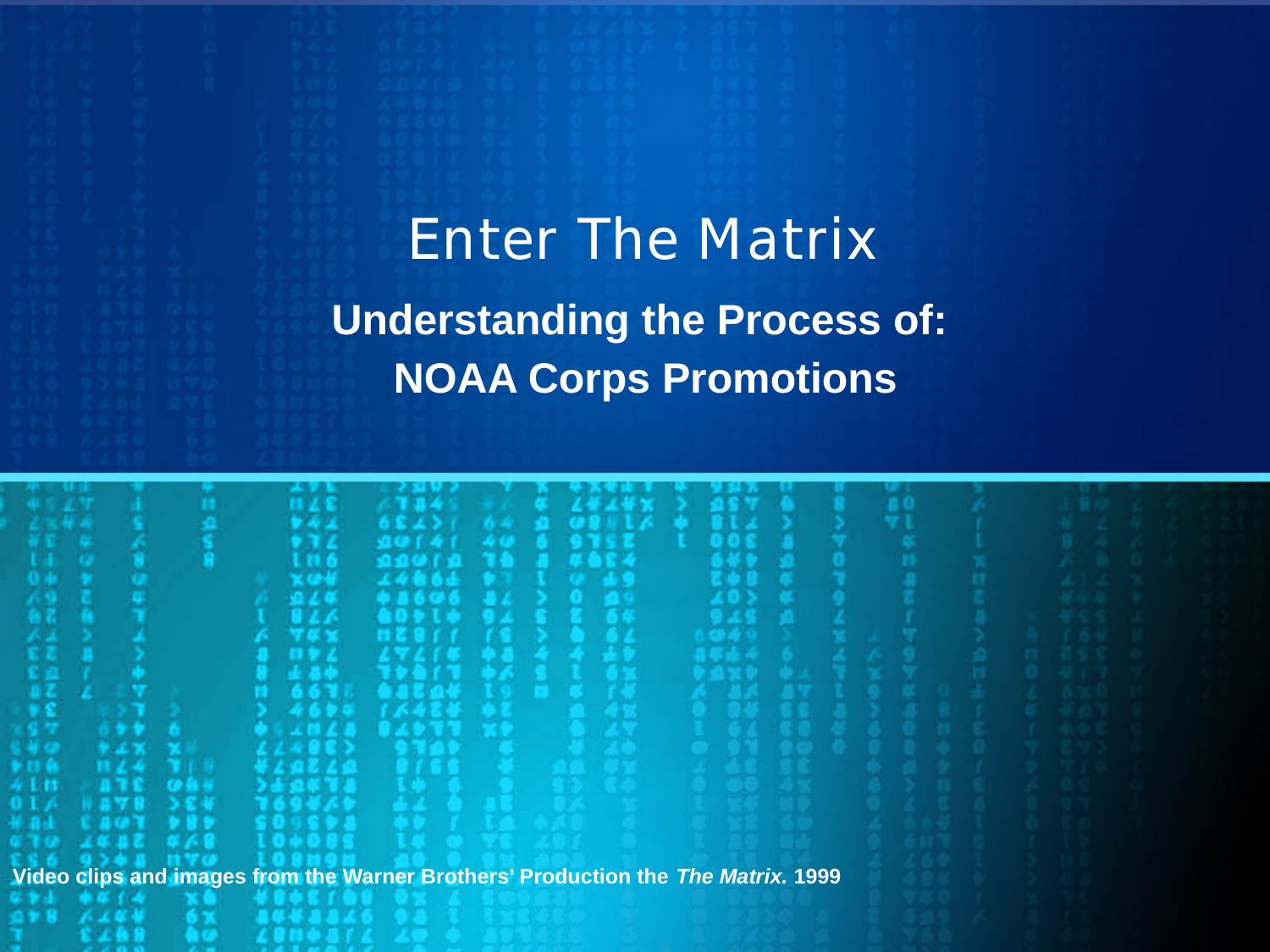

# Enter The Matrix
Understanding the Process of:
NOAA Corps Promotions
Video clips and images from the Warner Brothers’ Production the The Matrix. 1999